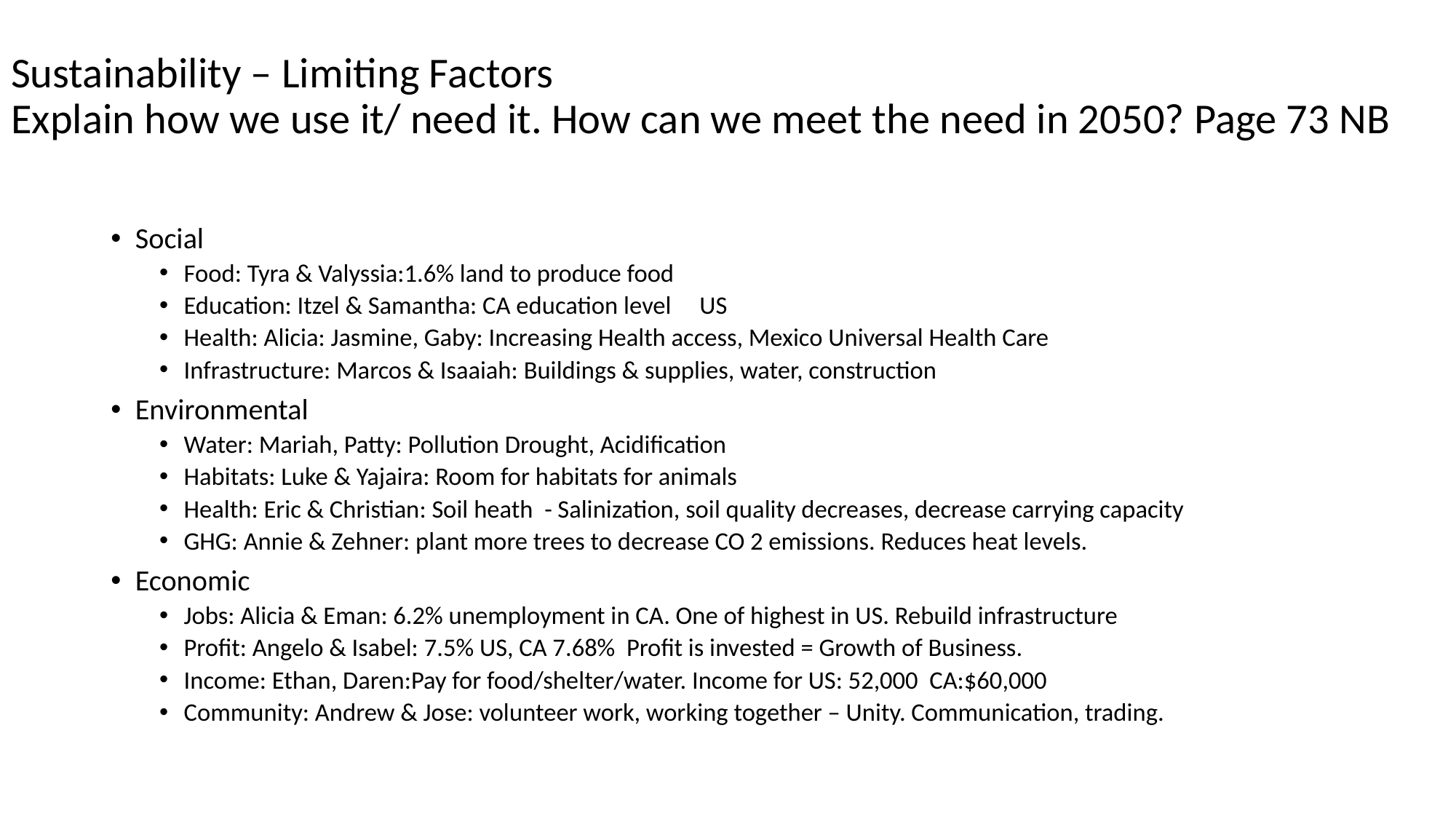

# Sustainability – Limiting Factors Explain how we use it/ need it. How can we meet the need in 2050? Page 73 NB
Social
Food: Tyra & Valyssia:1.6% land to produce food
Education: Itzel & Samantha: CA education level     US
Health: Alicia: Jasmine, Gaby: Increasing Health access, Mexico Universal Health Care
Infrastructure: Marcos & Isaaiah: Buildings & supplies, water, construction
Environmental
Water: Mariah, Patty: Pollution Drought, Acidification
Habitats: Luke & Yajaira: Room for habitats for animals
Health: Eric & Christian: Soil heath  - Salinization, soil quality decreases, decrease carrying capacity
GHG: Annie & Zehner: plant more trees to decrease CO 2 emissions. Reduces heat levels.
Economic
Jobs: Alicia & Eman: 6.2% unemployment in CA. One of highest in US. Rebuild infrastructure
Profit: Angelo & Isabel: 7.5% US, CA 7.68%  Profit is invested = Growth of Business.
Income: Ethan, Daren:Pay for food/shelter/water. Income for US: 52,000  CA:$60,000
Community: Andrew & Jose: volunteer work, working together – Unity. Communication, trading.